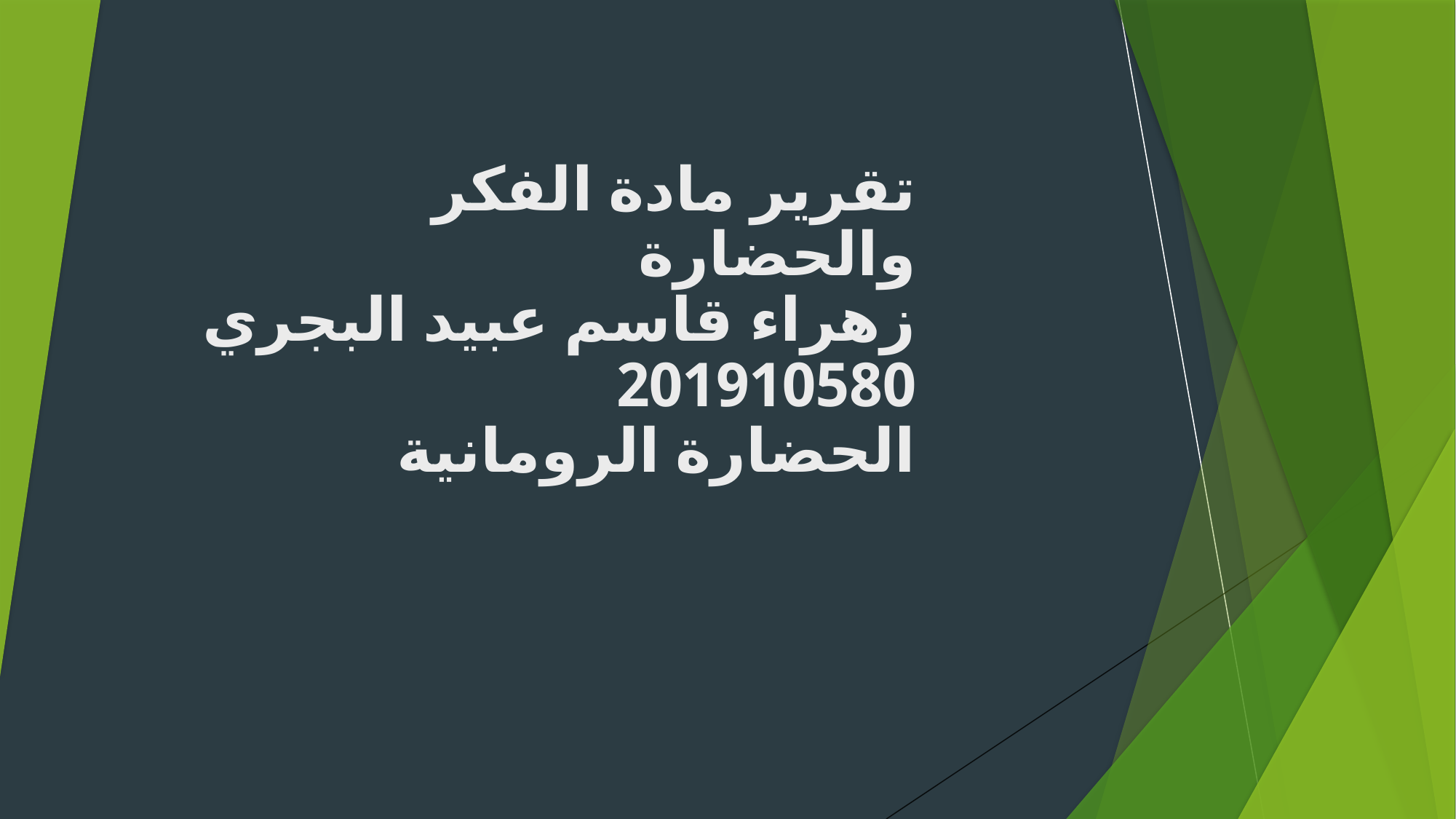

# تقرير مادة الفكر والحضارة زهراء قاسم عبيد البجري 201910580 الحضارة الرومانية